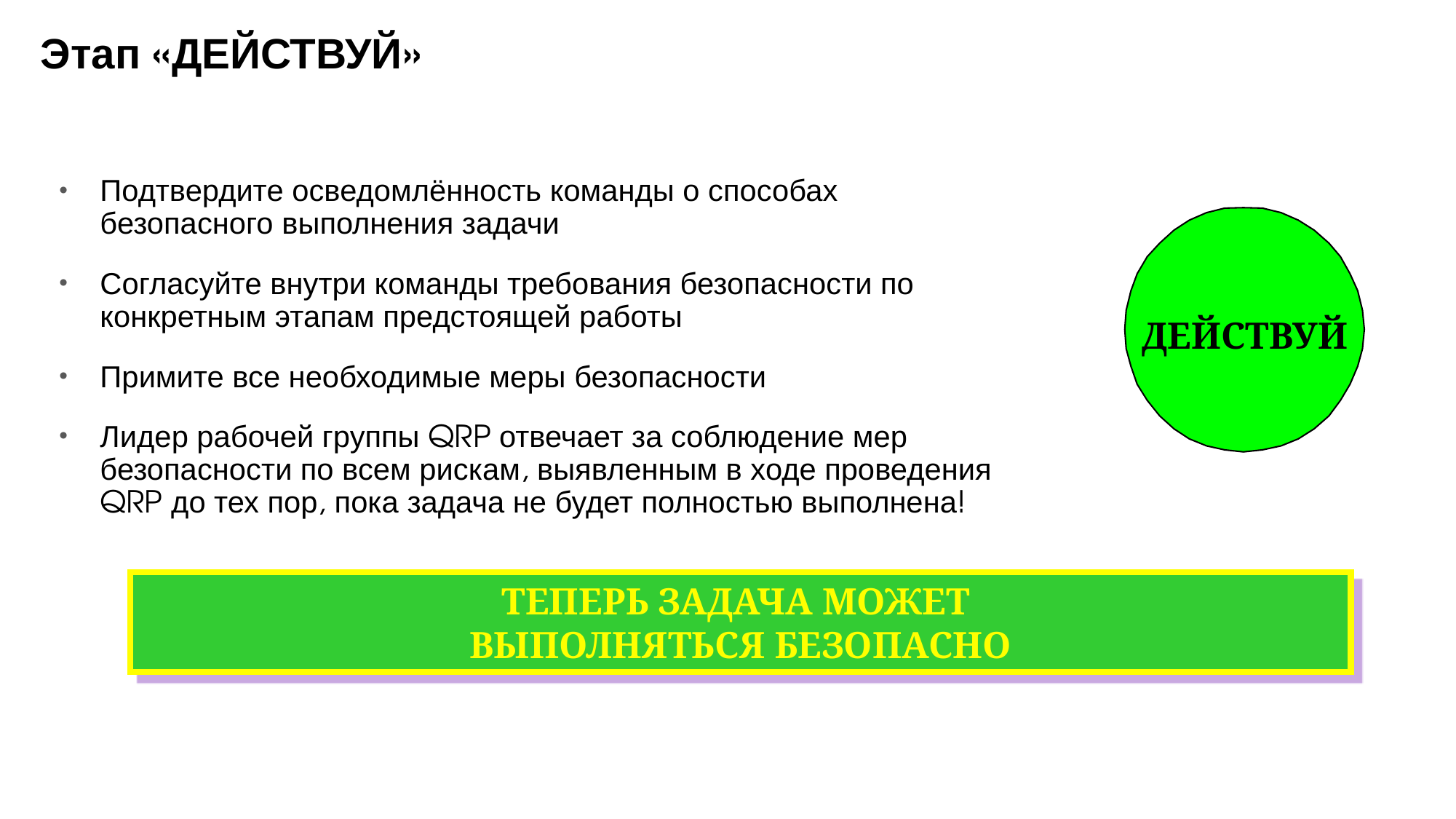

# Этап «ДЕЙСТВУЙ»
Подтвердите осведомлённость команды о способах безопасного выполнения задачи
Согласуйте внутри команды требования безопасности по конкретным этапам предстоящей работы
Примите все необходимые меры безопасности
Лидер рабочей группы QRP отвечает за соблюдение мер безопасности по всем рискам, выявленным в ходе проведения QRP до тех пор, пока задача не будет полностью выполнена!

ДЕЙСТВУЙ
ТЕПЕРЬ ЗАДАЧА МОЖЕТ
ВЫПОЛНЯТЬСЯ БЕЗОПАСНО